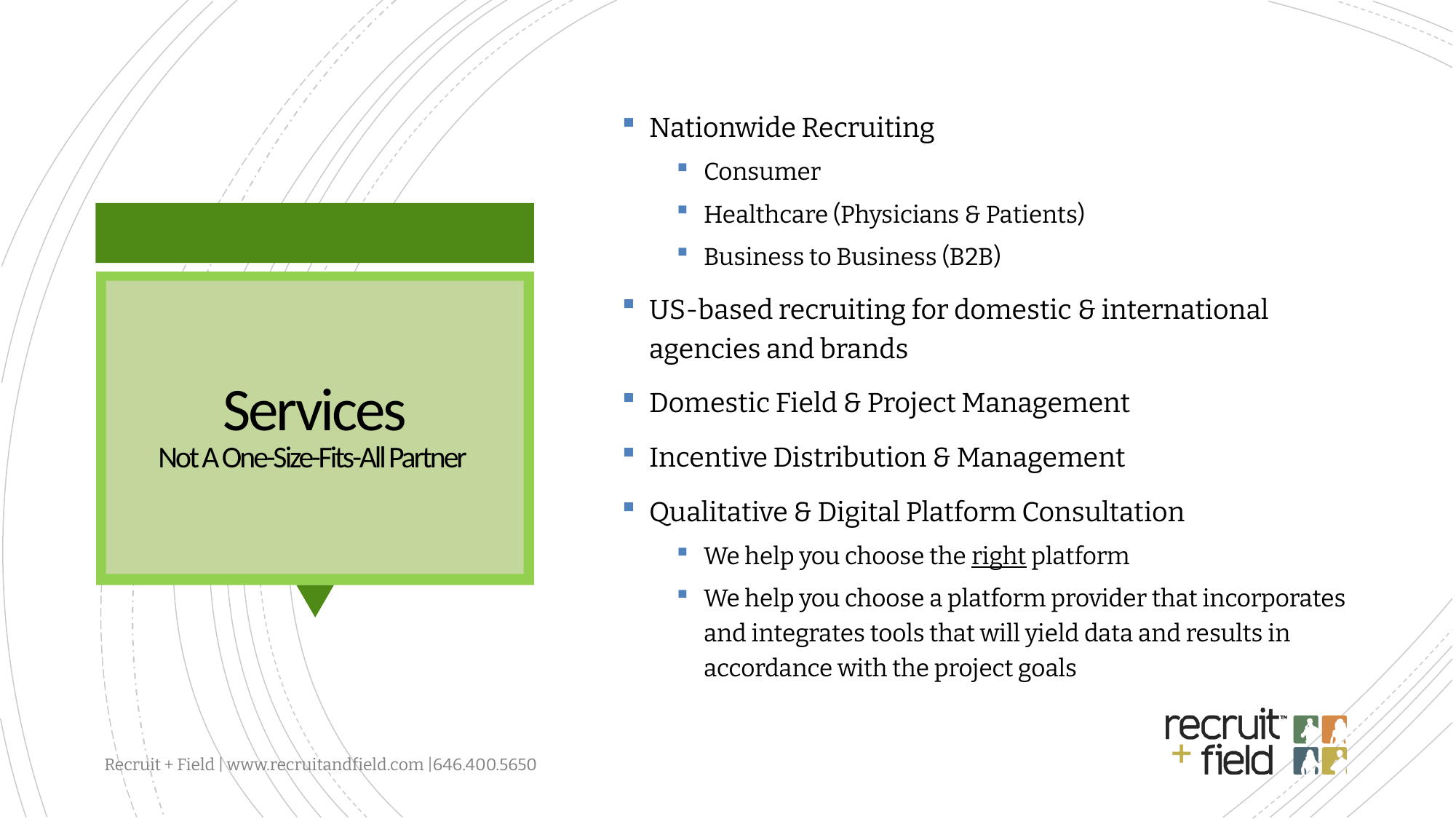

Nationwide Recruiting
Consumer
Healthcare (Physicians & Patients)
Business to Business (B2B)
US-based recruiting for domestic & international agencies and brands
Domestic Field & Project Management
Incentive Distribution & Management
Qualitative & Digital Platform Consultation
We help you choose the right platform
We help you choose a platform provider that incorporates and integrates tools that will yield data and results in accordance with the project goals
# Services Not A One-Size-Fits-All Partner